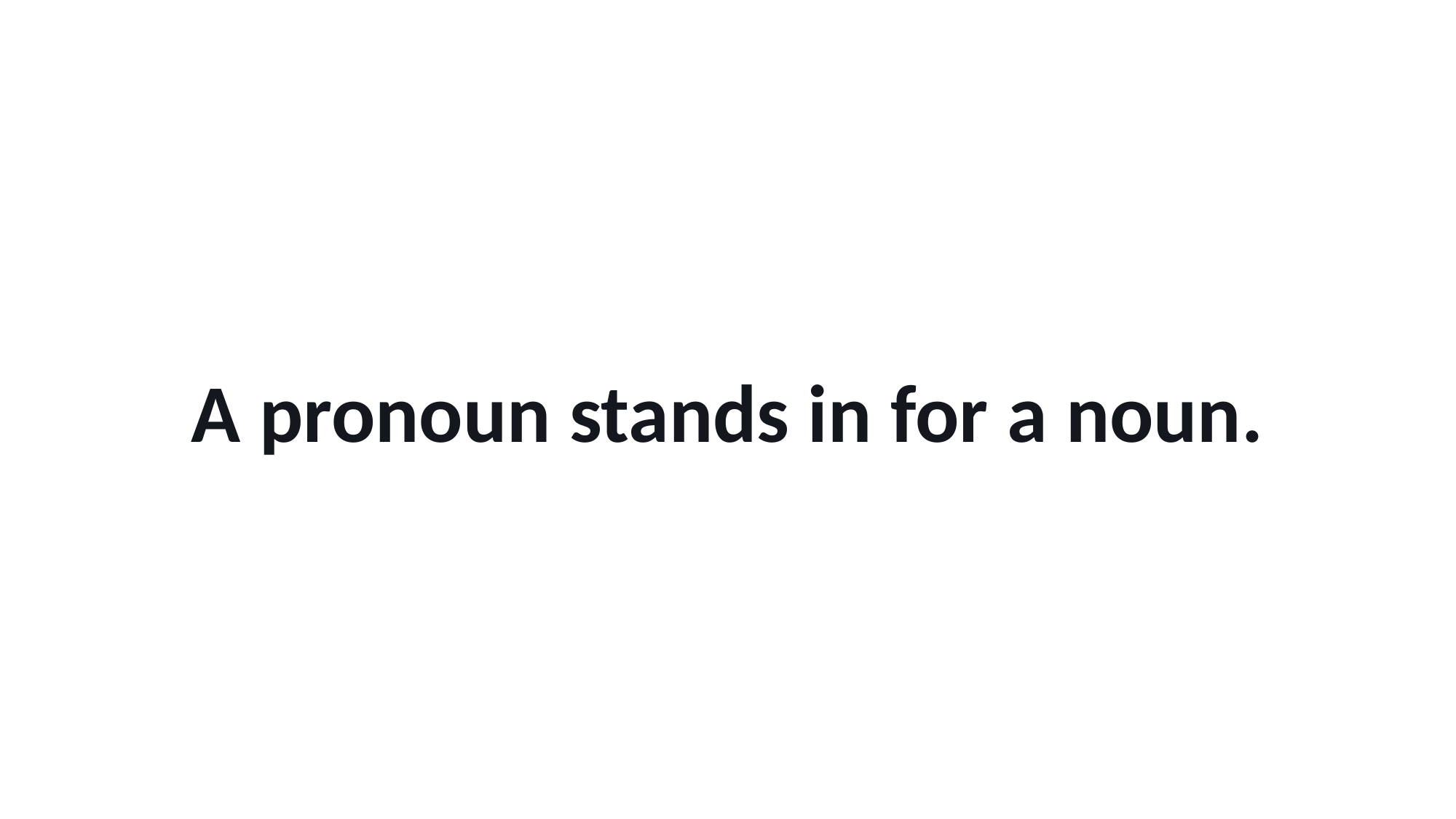

A pronoun stands in for a noun.